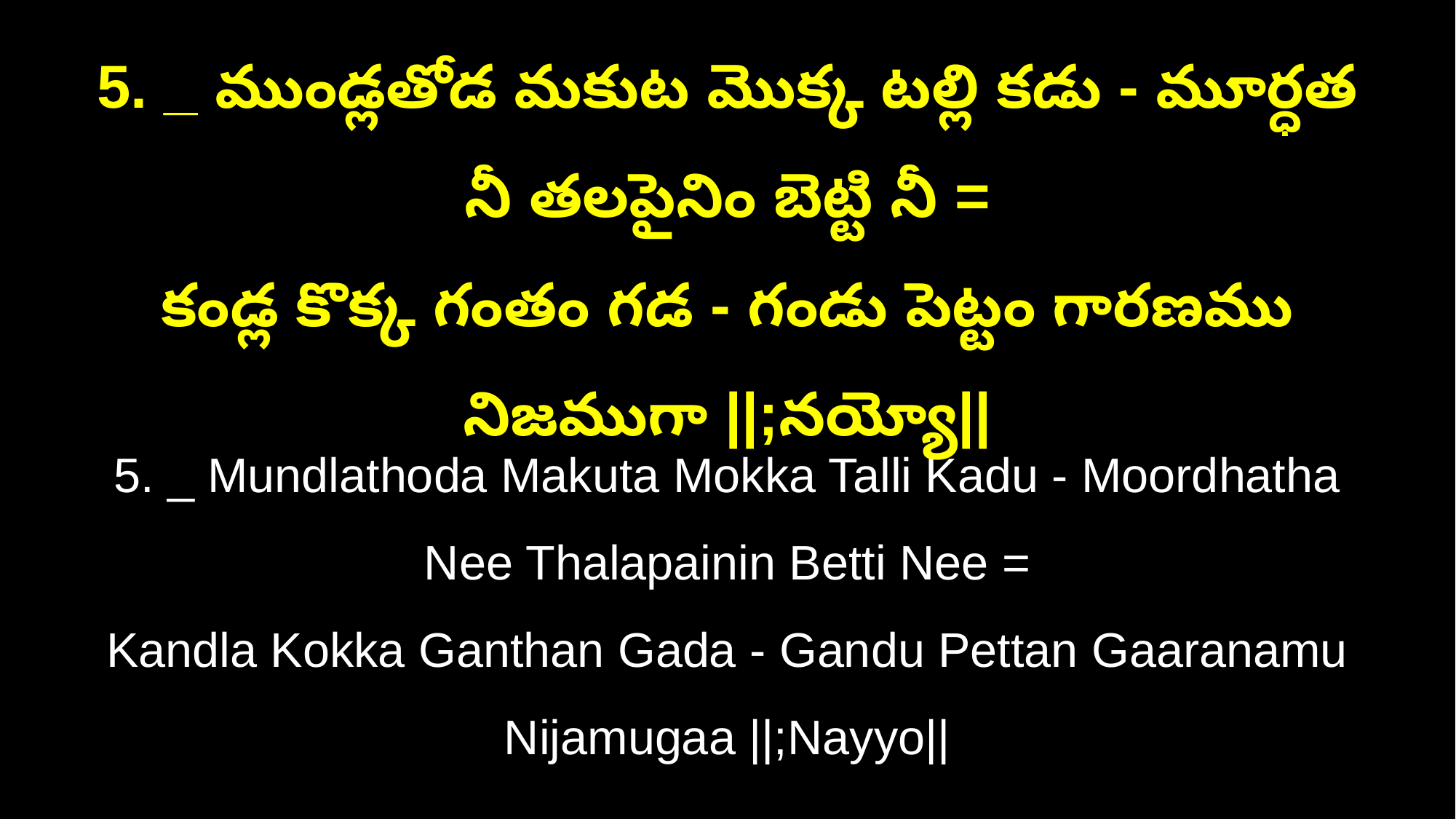

5. _ ముండ్లతోడ మకుట మొక్క టల్లి కడు - మూర్ధత నీ తలపైనిం బెట్టి నీ =
కండ్ల కొక్క గంతం గడ - గండు పెట్టం గారణము నిజముగా ||;నయ్యో||
5. _ Mundlathoda Makuta Mokka Talli Kadu - Moordhatha Nee Thalapainin Betti Nee =
Kandla Kokka Ganthan Gada - Gandu Pettan Gaaranamu Nijamugaa ||;Nayyo||